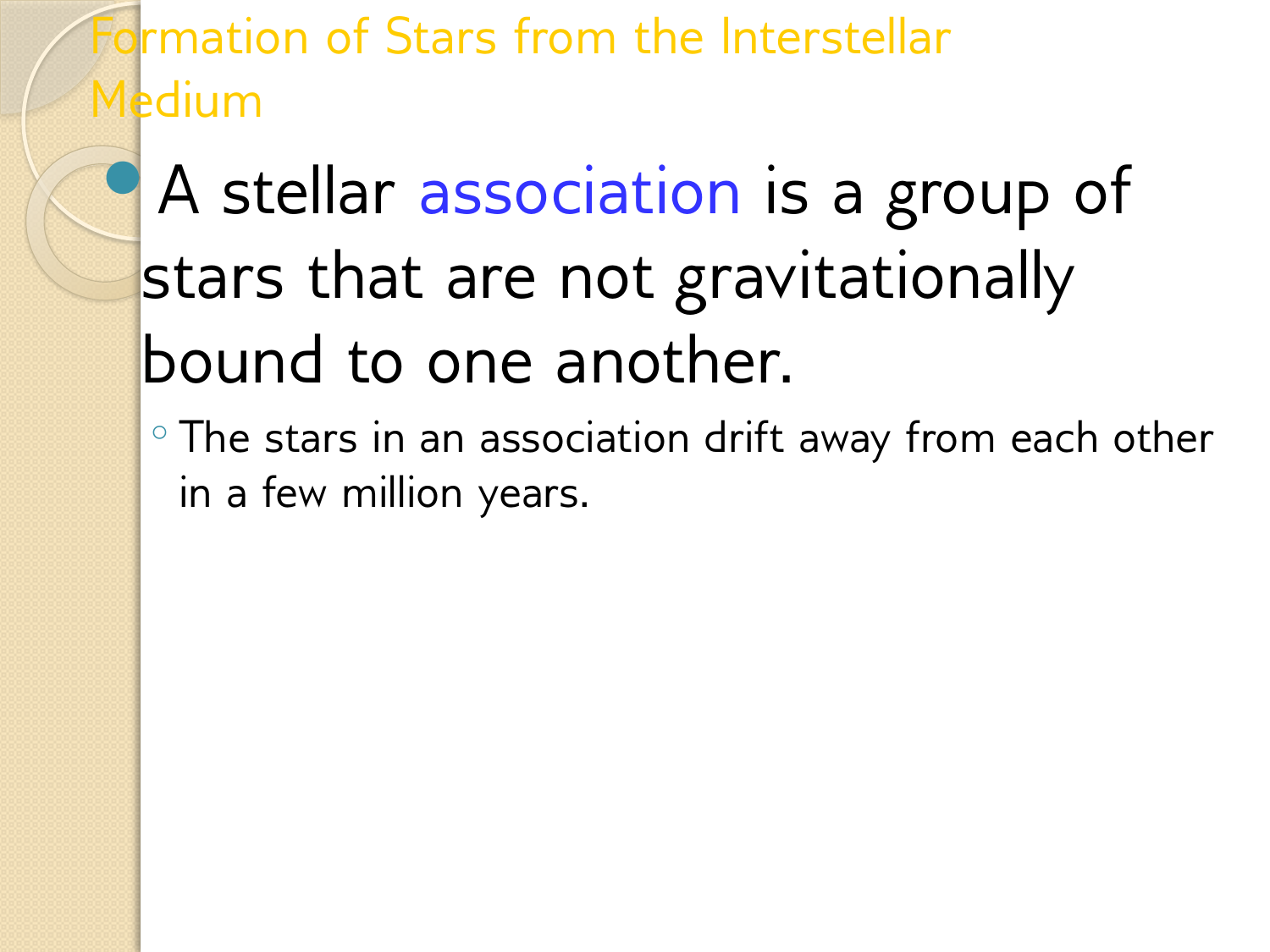

Formation of Stars from the Interstellar Medium
A stellar association is a group of stars that are not gravitationally bound to one another.
The stars in an association drift away from each other in a few million years.